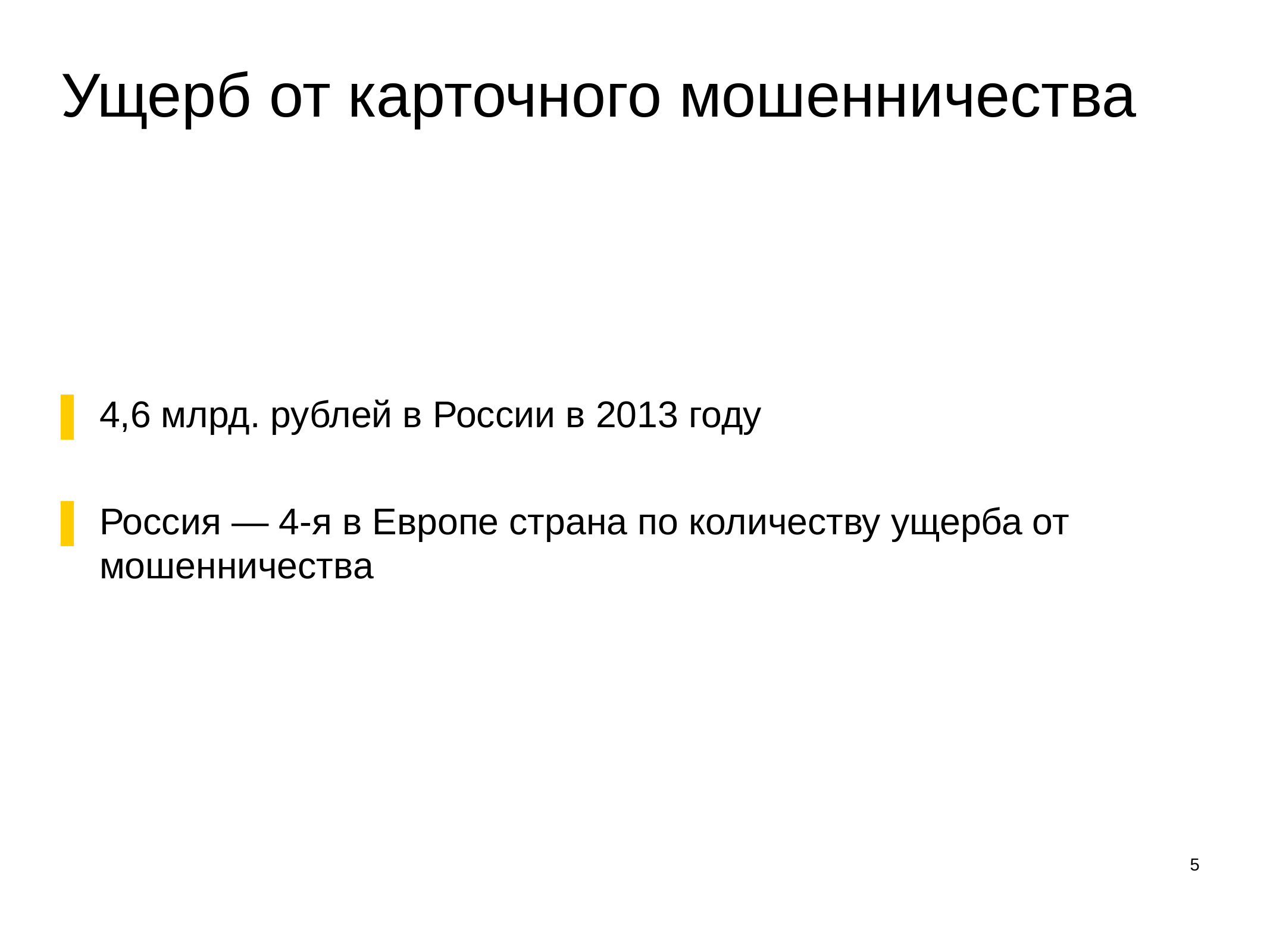

# Ущерб от карточного мошенничества
4,6 млрд. рублей в России в 2013 году

Россия — 4-я в Европе страна по количеству ущерба от мошенничества
5